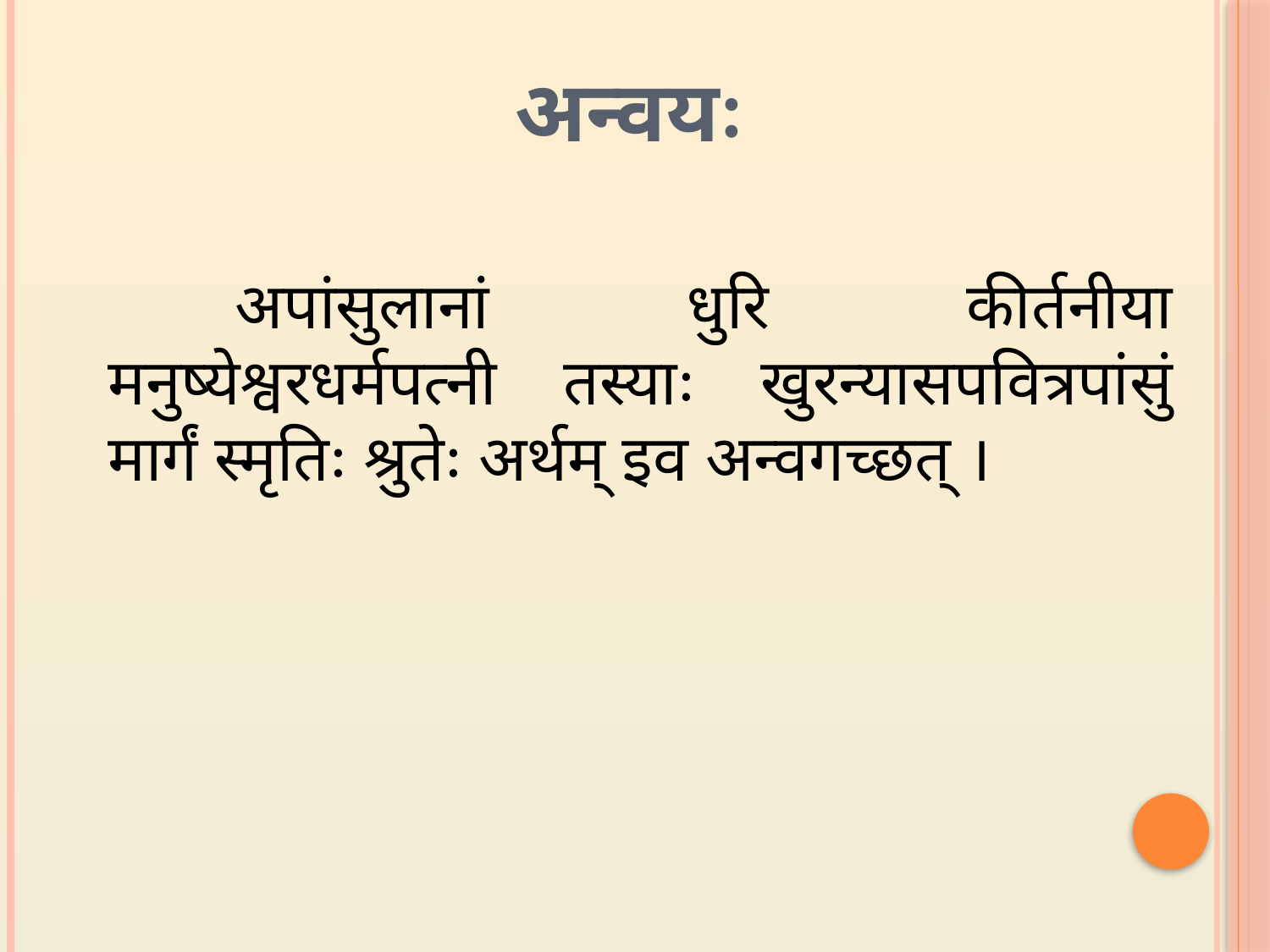

# अन्वयः
	अपांसुलानां धुरि कीर्तनीया मनुष्येश्वरधर्मपत्नी तस्याः खुरन्यासपवित्रपांसुं मार्गं स्मृतिः श्रुतेः अर्थम् इव अन्वगच्छत् ।